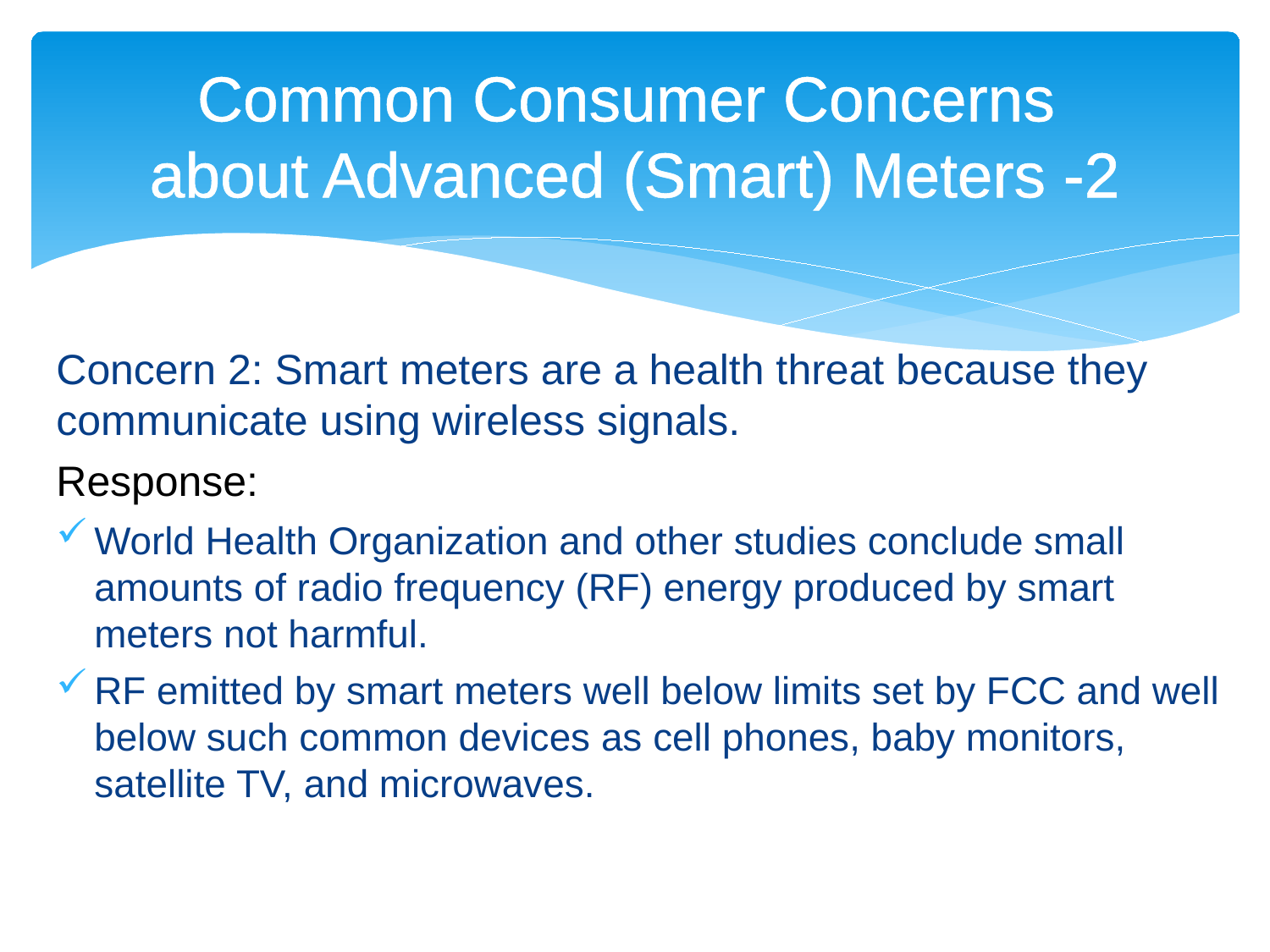

# Common Consumer Concerns about Advanced (Smart) Meters -2
Concern 2: Smart meters are a health threat because they communicate using wireless signals.
Response:
World Health Organization and other studies conclude small amounts of radio frequency (RF) energy produced by smart meters not harmful.
RF emitted by smart meters well below limits set by FCC and well below such common devices as cell phones, baby monitors, satellite TV, and microwaves.